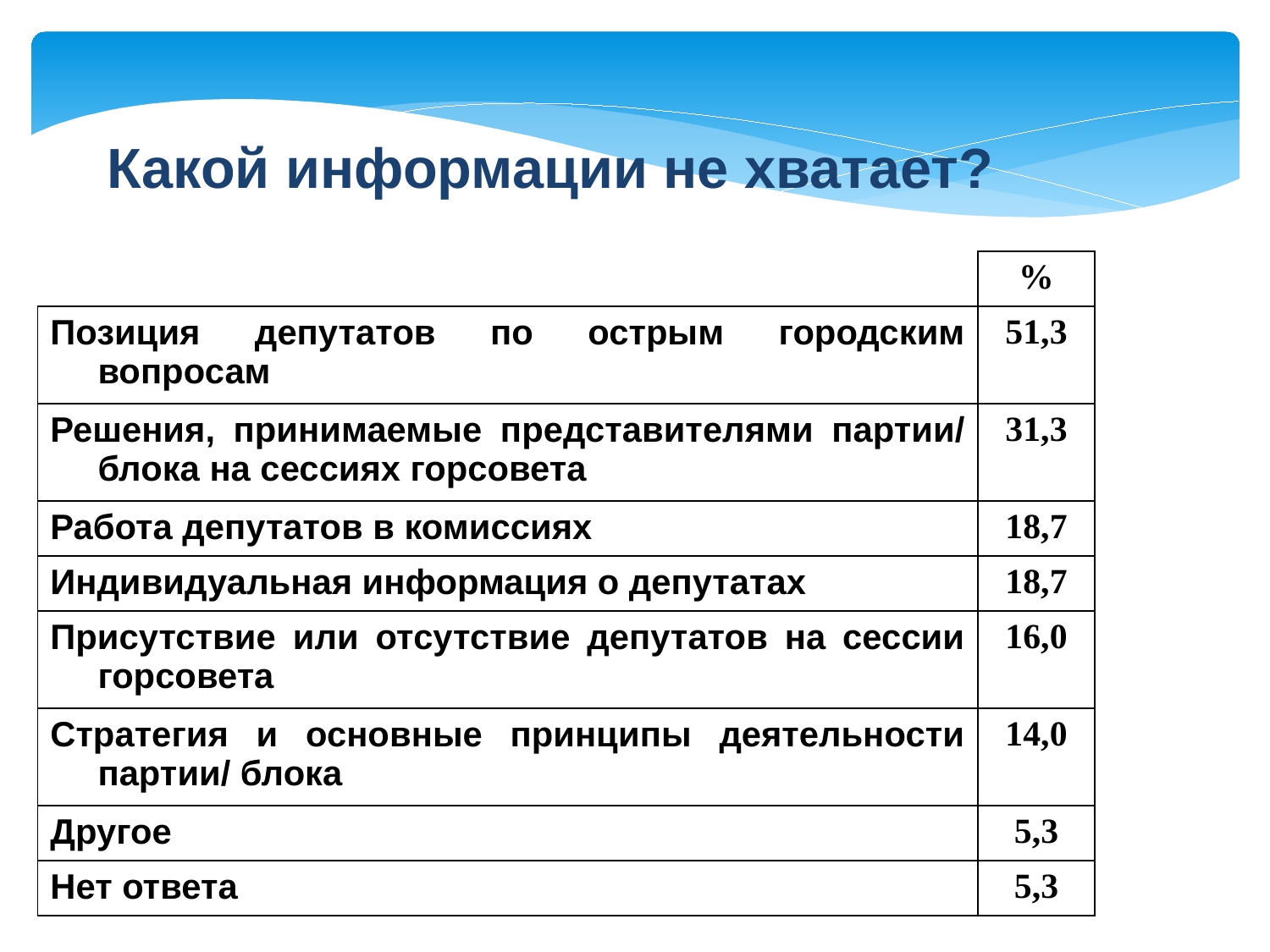

Какой информации не хватает?
|  | % |
| --- | --- |
| Позиция депутатов по острым городским вопросам | 51,3 |
| Решения, принимаемые представителями партии/ блока на сессиях горсовета | 31,3 |
| Работа депутатов в комиссиях | 18,7 |
| Индивидуальная информация о депутатах | 18,7 |
| Присутствие или отсутствие депутатов на сессии горсовета | 16,0 |
| Стратегия и основные принципы деятельности партии/ блока | 14,0 |
| Другое | 5,3 |
| Нет ответа | 5,3 |